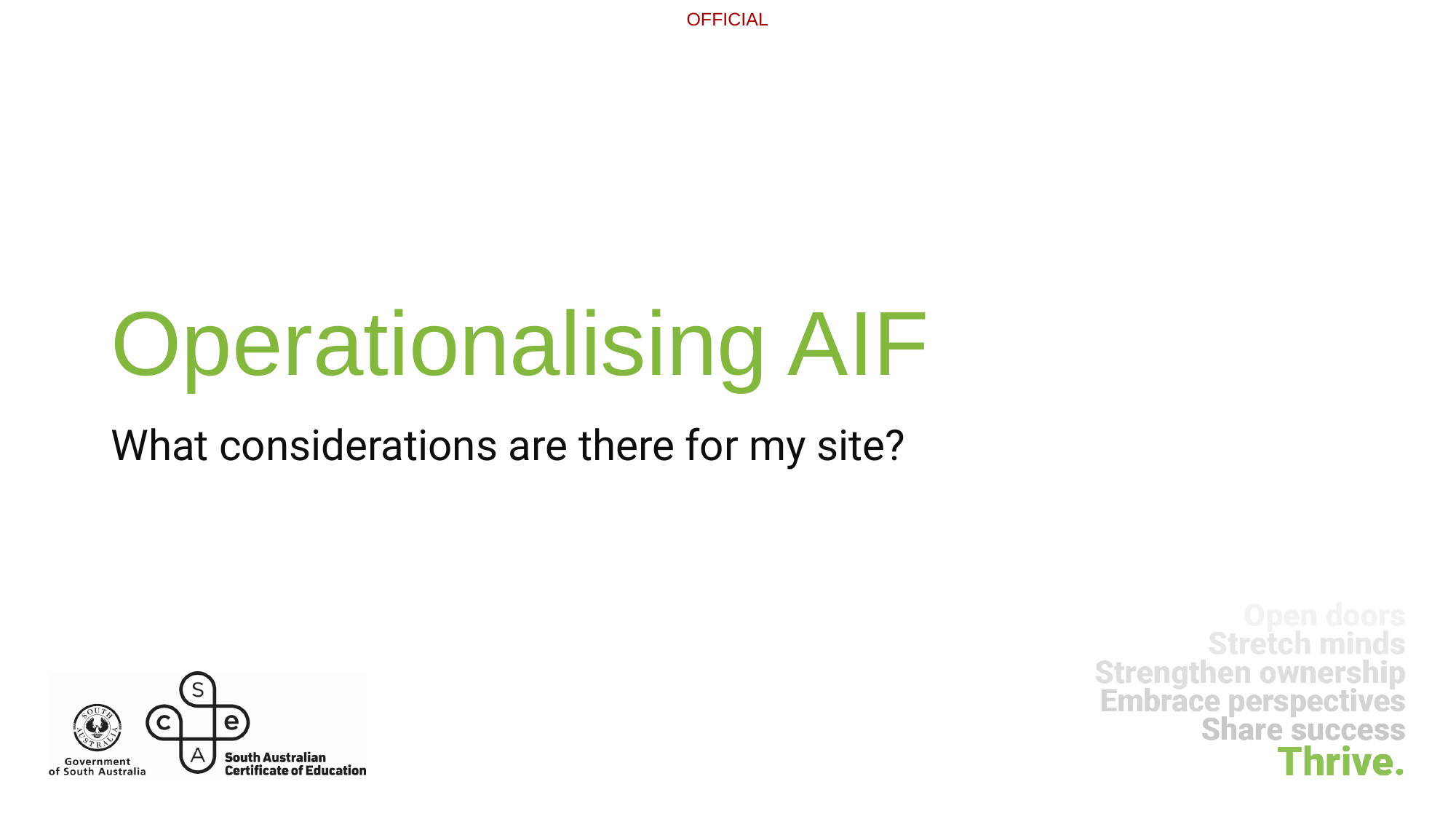

# Operationalising AIF
What considerations are there for my site?